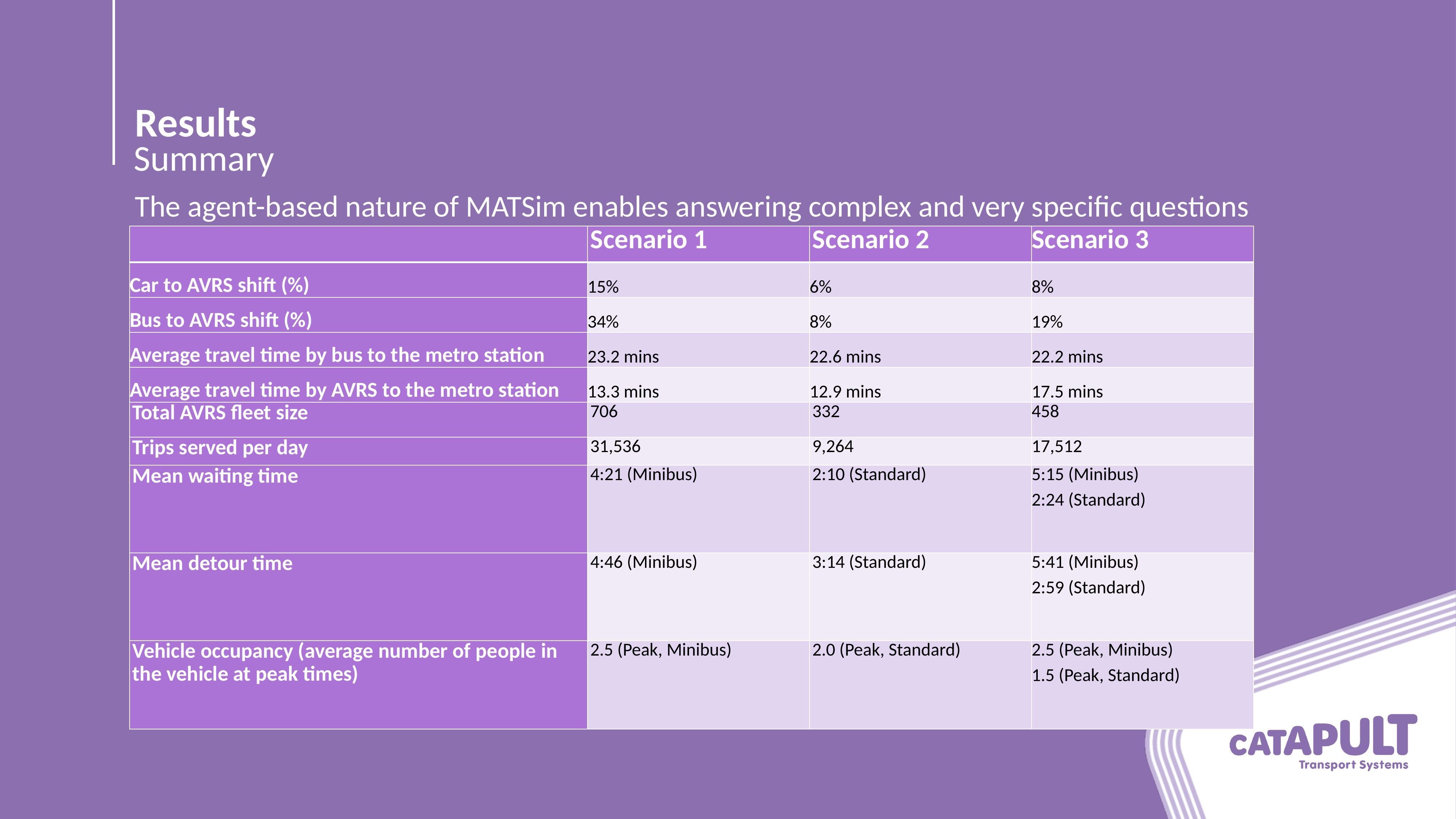

Results
Summary
The agent-based nature of MATSim enables answering complex and very specific questions
|  | Scenario 1 | Scenario 2 | Scenario 3 |
| --- | --- | --- | --- |
| Car to AVRS shift (%) | 15% | 6% | 8% |
| Bus to AVRS shift (%) | 34% | 8% | 19% |
| Average travel time by bus to the metro station | 23.2 mins | 22.6 mins | 22.2 mins |
| Average travel time by AVRS to the metro station | 13.3 mins | 12.9 mins | 17.5 mins |
| Total AVRS fleet size | 706 | 332 | 458 |
| Trips served per day | 31,536 | 9,264 | 17,512 |
| Mean waiting time | 4:21 (Minibus) | 2:10 (Standard) | 5:15 (Minibus) 2:24 (Standard) |
| Mean detour time | 4:46 (Minibus) | 3:14 (Standard) | 5:41 (Minibus) 2:59 (Standard) |
| Vehicle occupancy (average number of people in the vehicle at peak times) | 2.5 (Peak, Minibus) | 2.0 (Peak, Standard) | 2.5 (Peak, Minibus) 1.5 (Peak, Standard) |